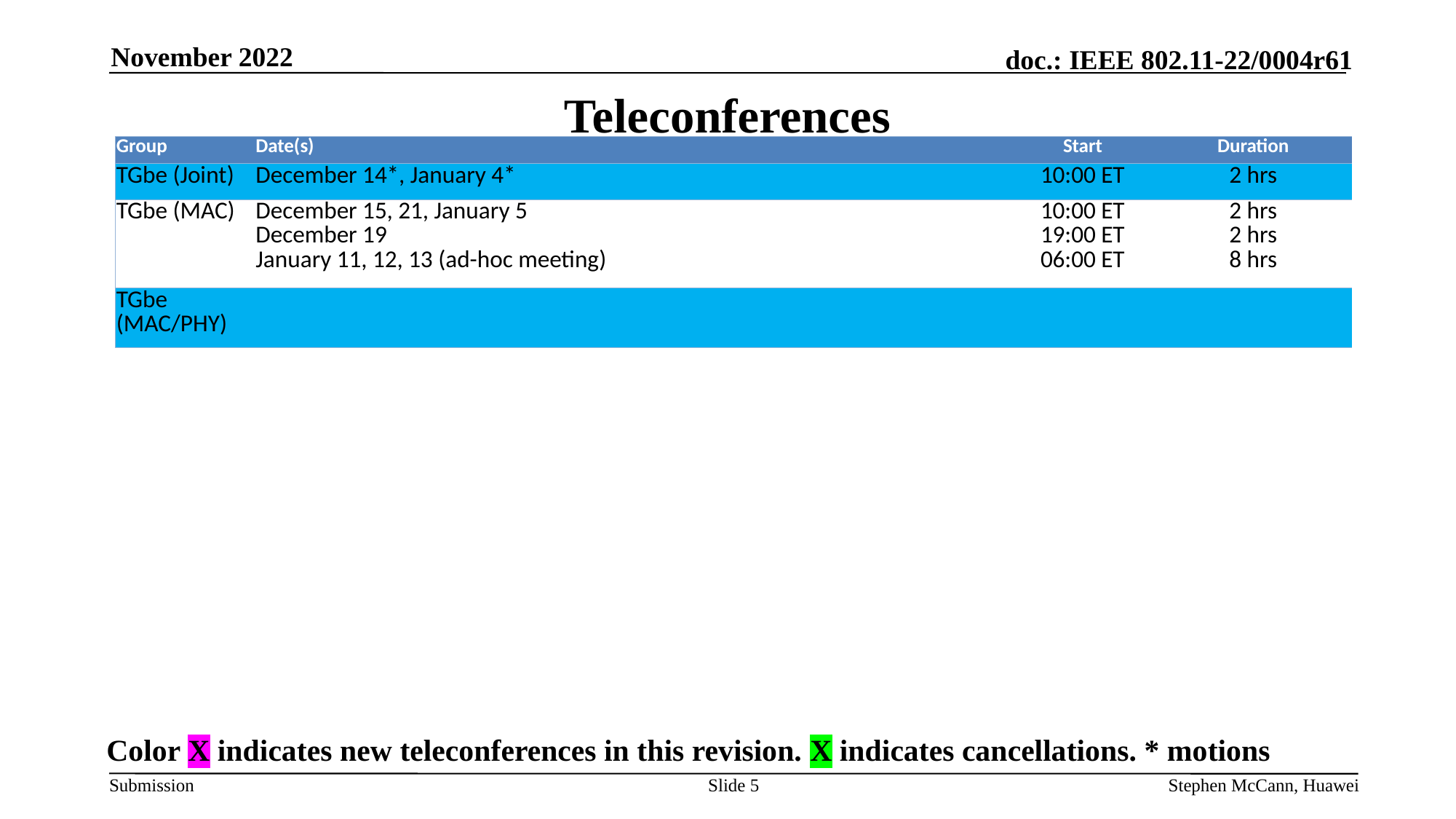

November 2022
# Teleconferences
| Group | Date(s) | Start | Duration |
| --- | --- | --- | --- |
| TGbe (Joint) | December 14\*, January 4\* | 10:00 ET | 2 hrs |
| TGbe (MAC) | December 15, 21, January 5 December 19 January 11, 12, 13 (ad-hoc meeting) | 10:00 ET 19:00 ET 06:00 ET | 2 hrs 2 hrs 8 hrs |
| TGbe (MAC/PHY) |  |  |  |
Color X indicates new teleconferences in this revision. X indicates cancellations. * motions
Slide 5
Stephen McCann, Huawei